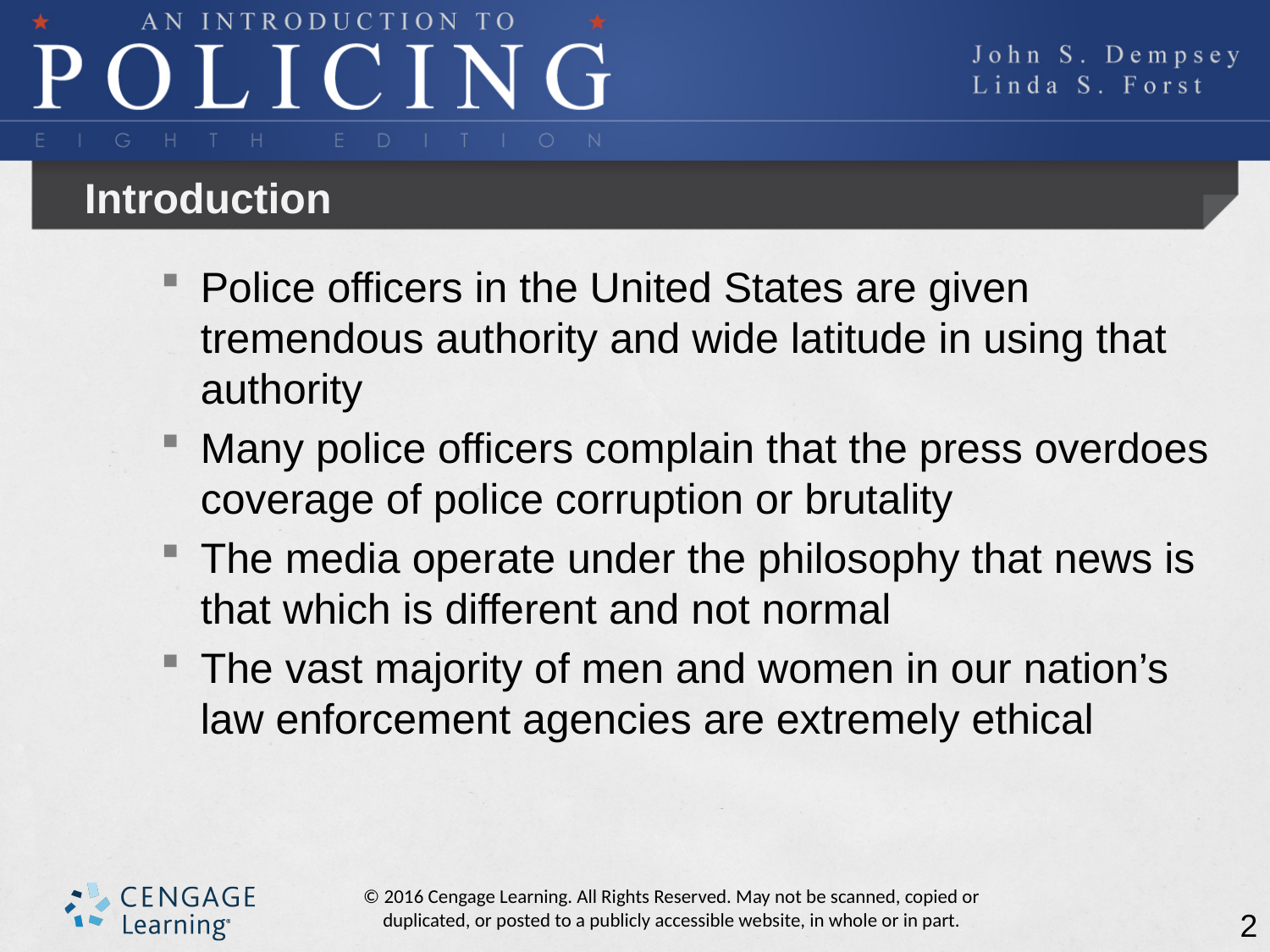

# Introduction
Police officers in the United States are given tremendous authority and wide latitude in using that authority
Many police officers complain that the press overdoes coverage of police corruption or brutality
The media operate under the philosophy that news is that which is different and not normal
The vast majority of men and women in our nation’s law enforcement agencies are extremely ethical

2